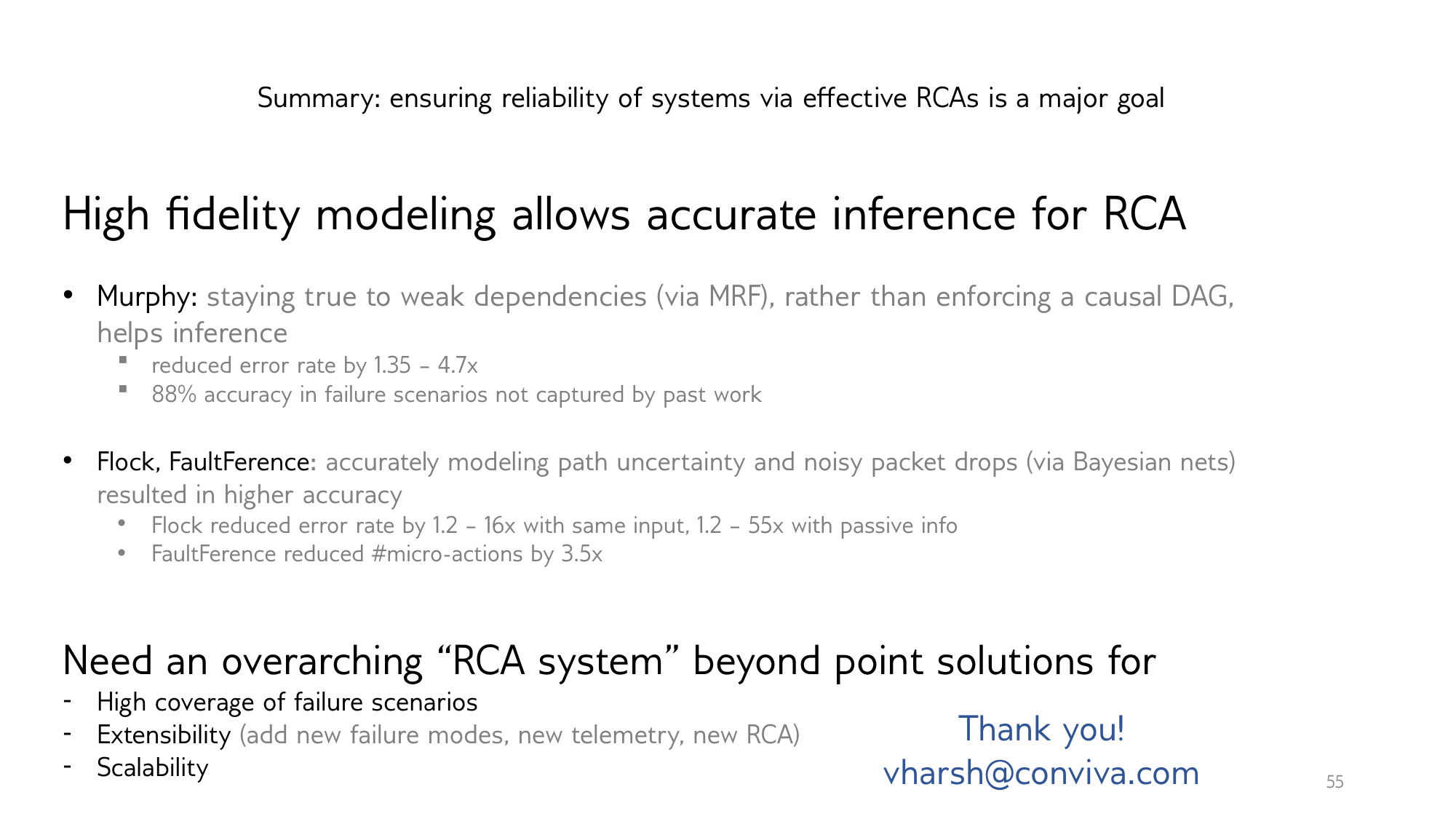

# Summary: ensuring reliability of systems via effective RCAs is a major goal
High fidelity modeling allows accurate inference for RCA

Murphy: staying true to weak dependencies (via MRF), rather than enforcing a causal DAG, helps inference
reduced error rate by 1.35 – 4.7x
88% accuracy in failure scenarios not captured by past work

Flock, FaultFerence: accurately modeling path uncertainty and noisy packet drops (via Bayesian nets) resulted in higher accuracy
Flock reduced error rate by 1.2 – 16x with same input, 1.2 – 55x with passive info
FaultFerence reduced #micro-actions by 3.5x

Need an overarching “RCA system” beyond point solutions for
High coverage of failure scenarios
Extensibility (add new failure modes, new telemetry, new RCA)
Scalability

Thank you!
vharsh@conviva.com
55